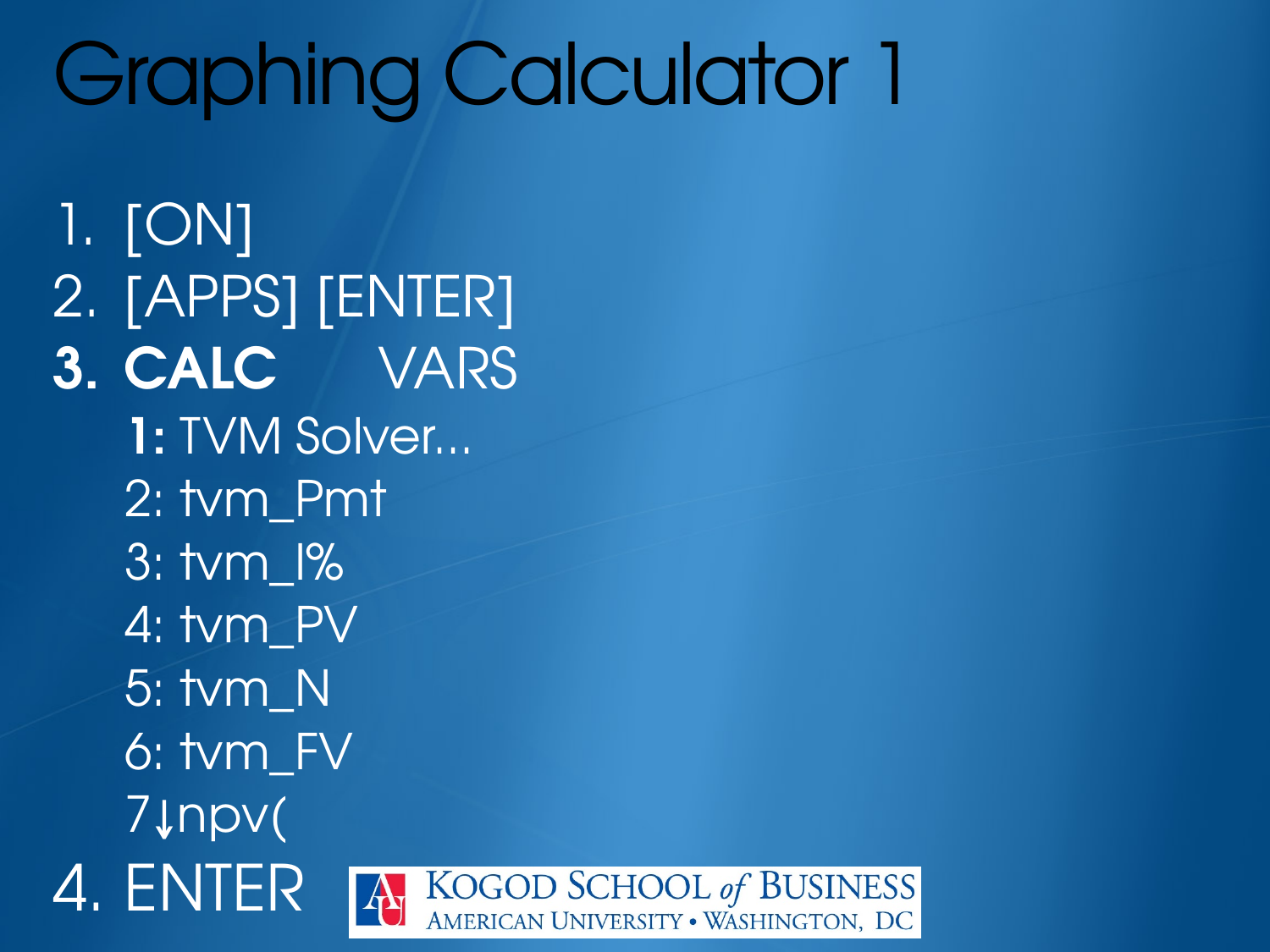

# Graphing Calculator 1
[ON]
[APPS] [ENTER]
CALC	VARS
1: TVM Solver...
2: tvm_Pmt
3: tvm_I%
4: tvm_PV
5: tvm_N
6: tvm_FV
7↓npv(
ENTER